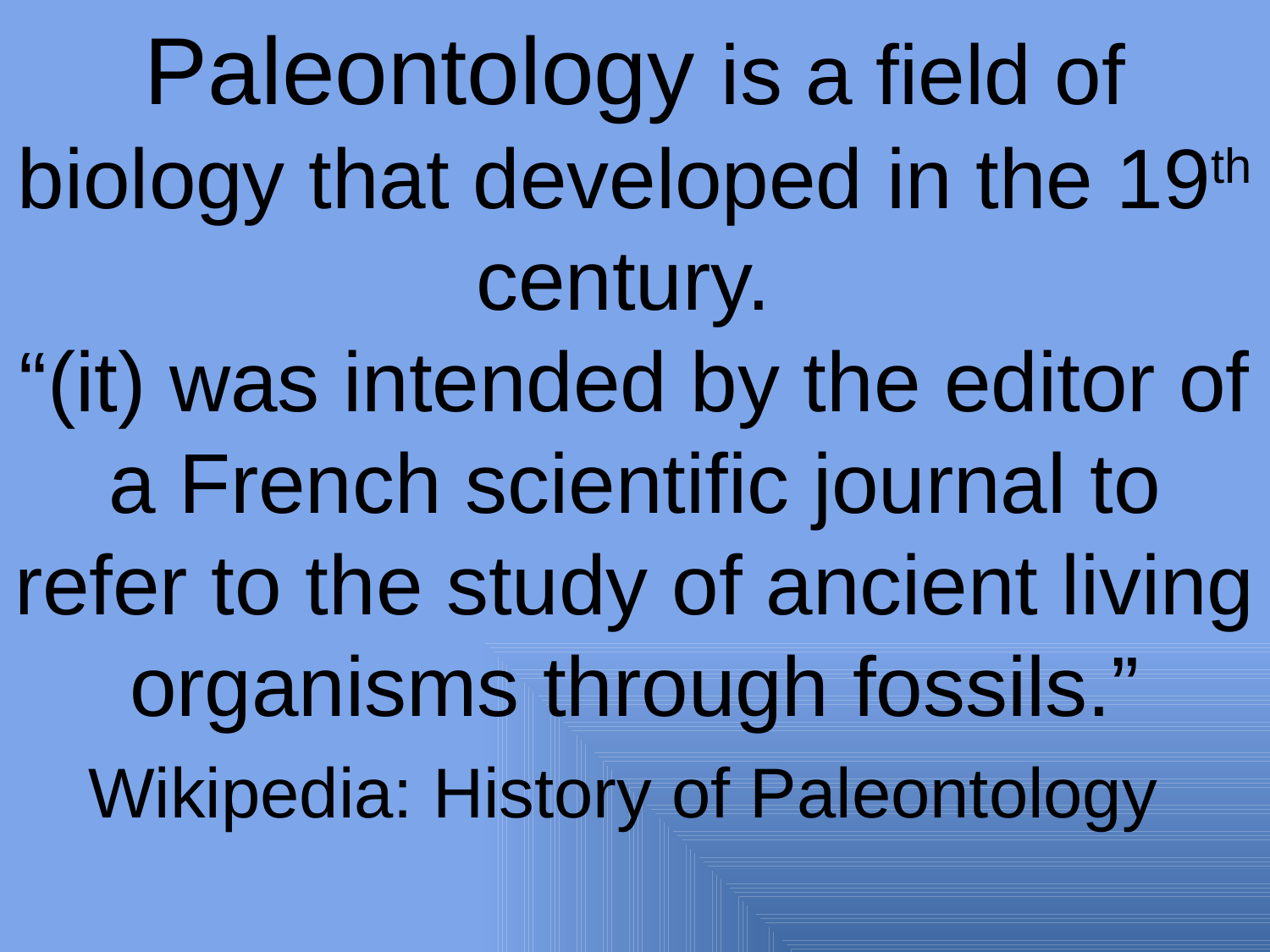

Paleontology is a field of biology that developed in the 19th century.
“(it) was intended by the editor of a French scientific journal to refer to the study of ancient living organisms through fossils.”
Wikipedia: History of Paleontology